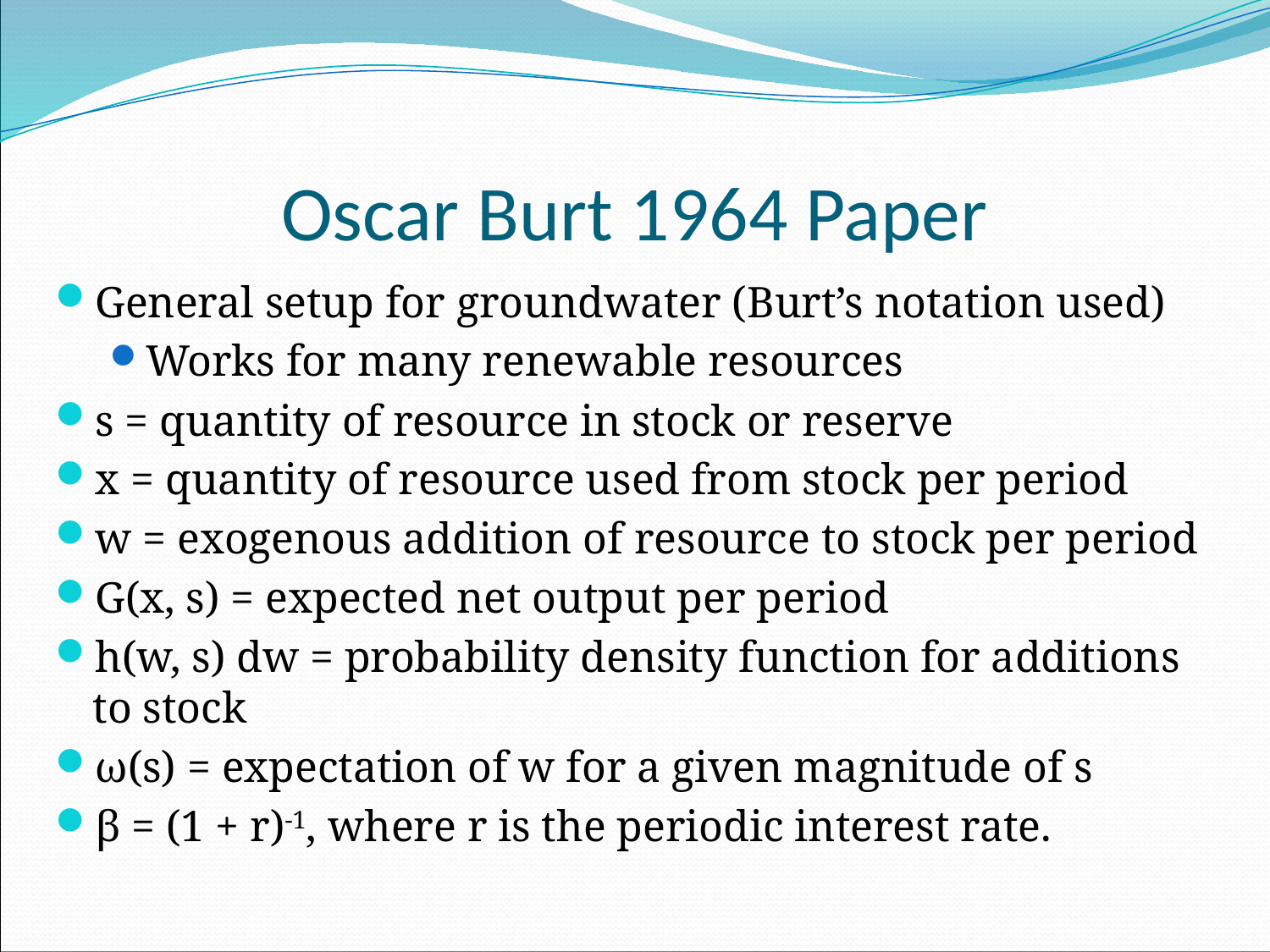

# Oscar Burt 1964 Paper
General setup for groundwater (Burt’s notation used)
Works for many renewable resources
s = quantity of resource in stock or reserve
x = quantity of resource used from stock per period
w = exogenous addition of resource to stock per period
G(x, s) = expected net output per period
h(w, s) dw = probability density function for additions to stock
ω(s) = expectation of w for a given magnitude of s
β = (1 + r)-1, where r is the periodic interest rate.